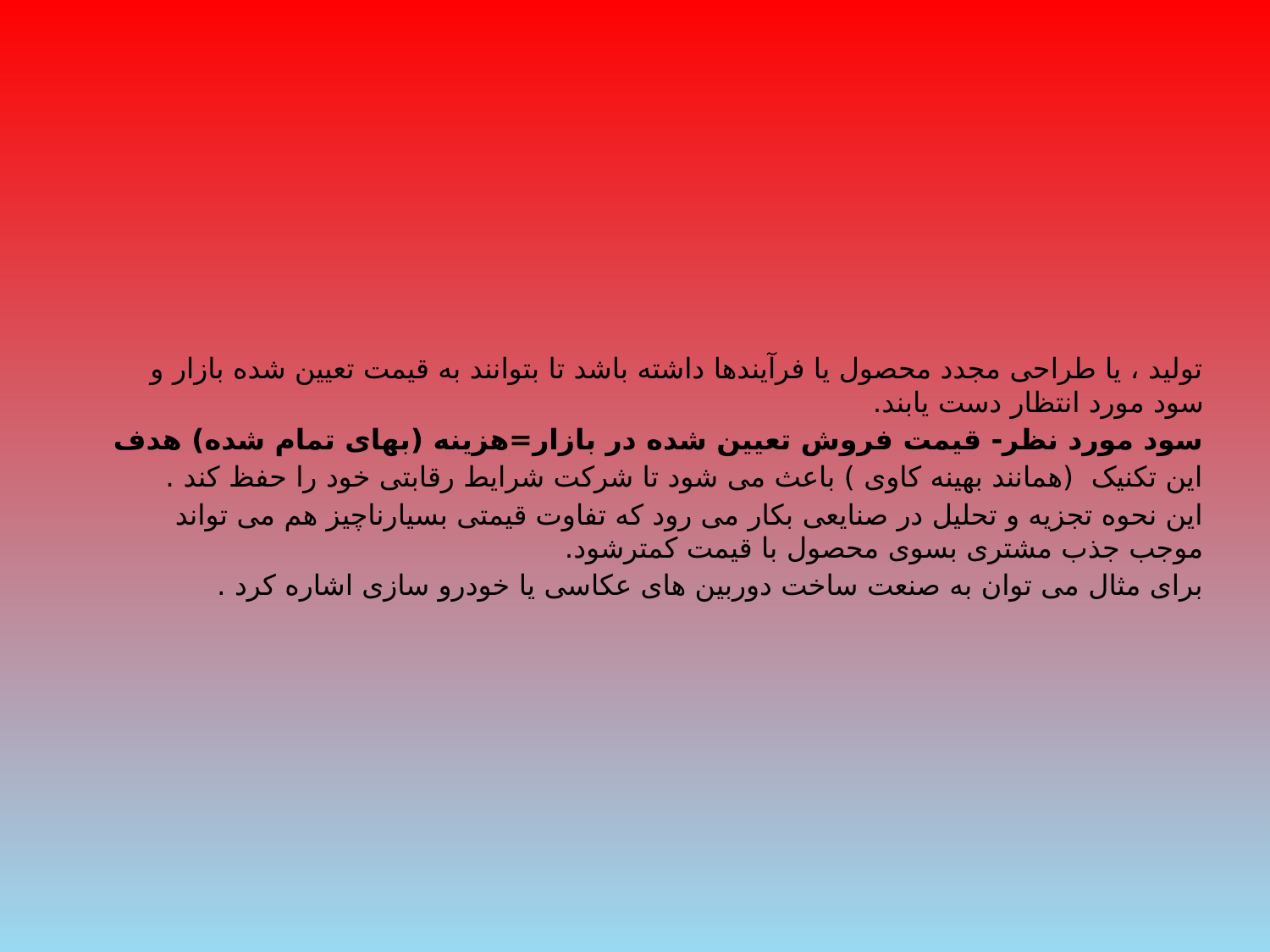

تولید ، یا طراحی مجدد محصول یا فرآیندها داشته باشد تا بتوانند به قیمت تعیین شده بازار و سود مورد انتظار دست یابند.
سود مورد نظر- قیمت فروش تعیین شده در بازار=هزینه (بهای تمام شده) هدف
این تکنیک  (همانند بهینه کاوی ) باعث می شود تا شرکت شرایط رقابتی خود را حفظ کند .
این نحوه تجزیه و تحلیل در صنایعی بکار می رود که تفاوت قیمتی بسیارناچیز هم می تواند موجب جذب مشتری بسوی محصول با قیمت کمترشود.
برای مثال می توان به صنعت ساخت دوربین های عکاسی یا خودرو سازی اشاره کرد .